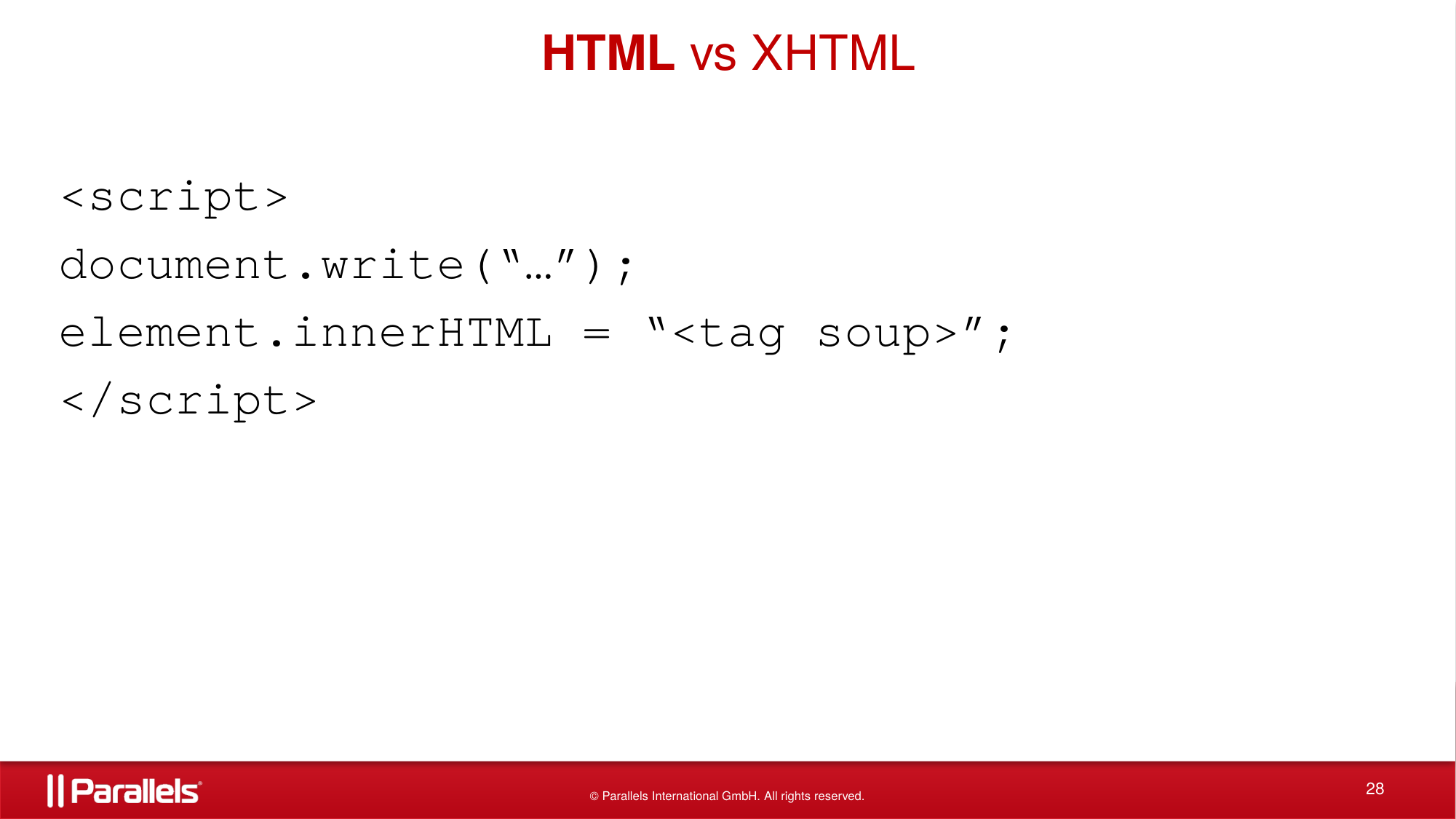

# HTML vs XHTML

<script>
document.write(“…”);
element.innerHTML = “<tag soup>”;
</script>